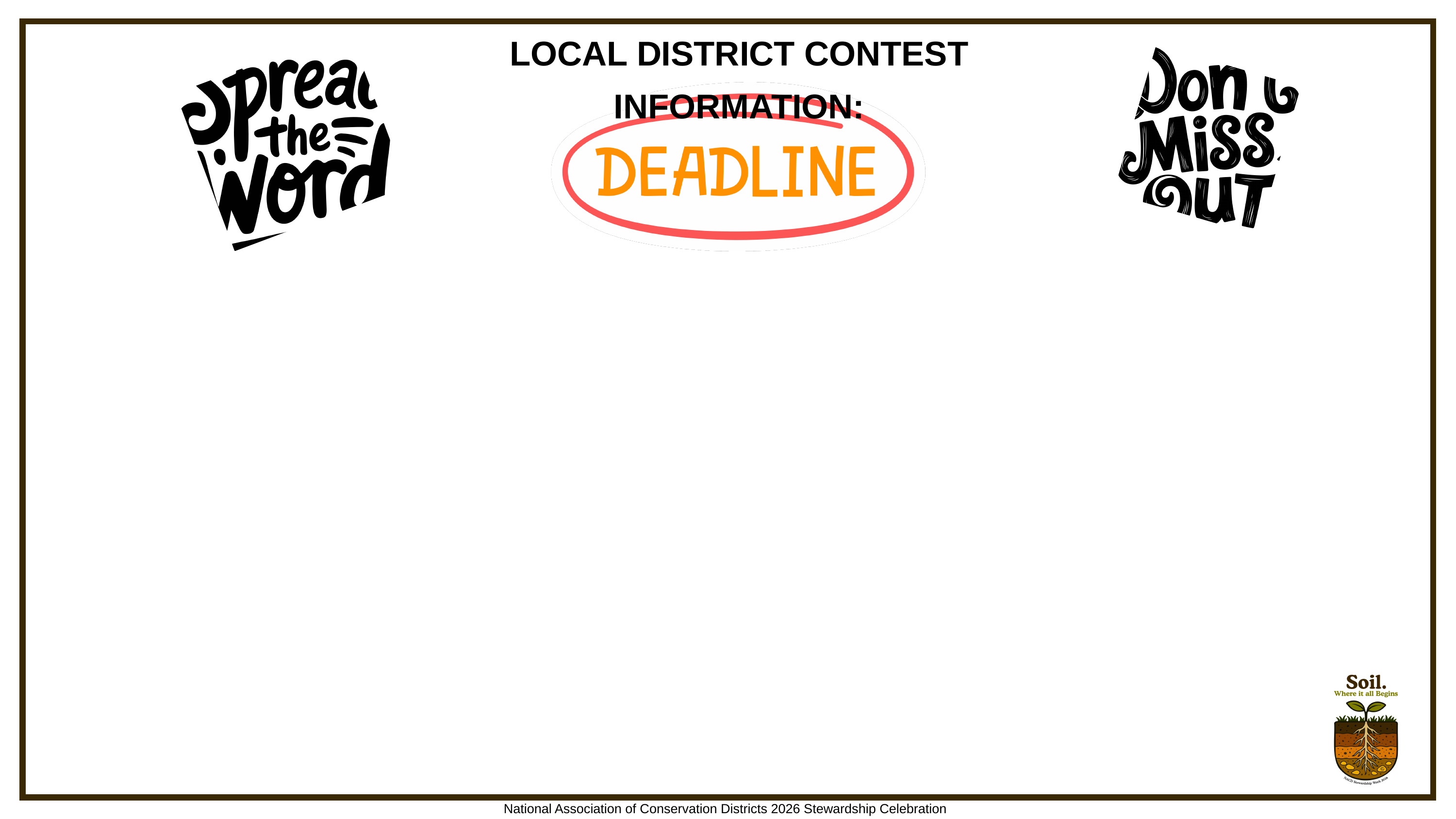

LOCAL DISTRICT CONTEST INFORMATION:

National Association of Conservation Districts 2026 Stewardship Celebration